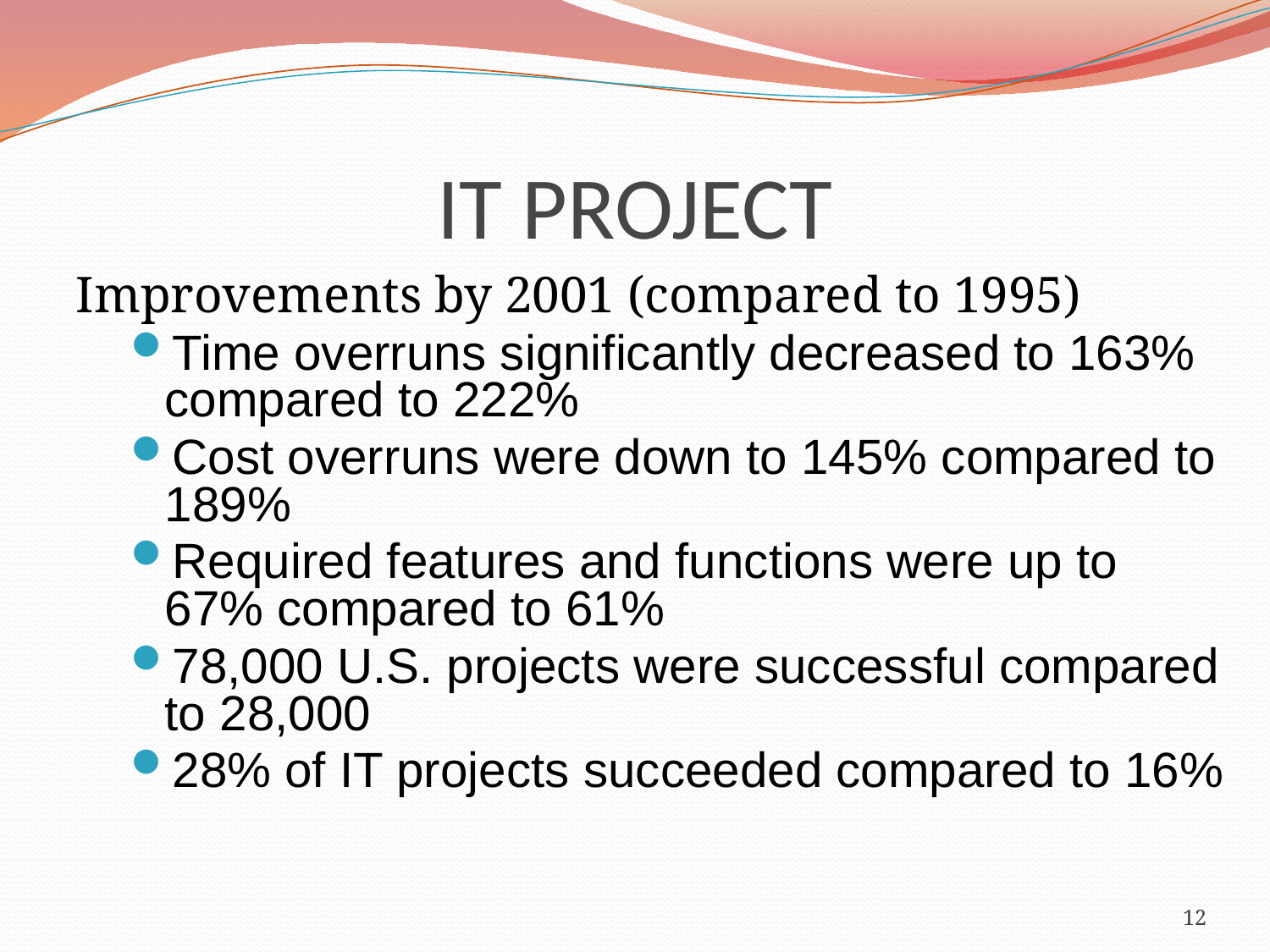

# IT PROJECT
Improvements by 2001 (compared to 1995)
Time overruns significantly decreased to 163% compared to 222%
Cost overruns were down to 145% compared to 189%
Required features and functions were up to 67% compared to 61%
78,000 U.S. projects were successful compared to 28,000
28% of IT projects succeeded compared to 16%

12